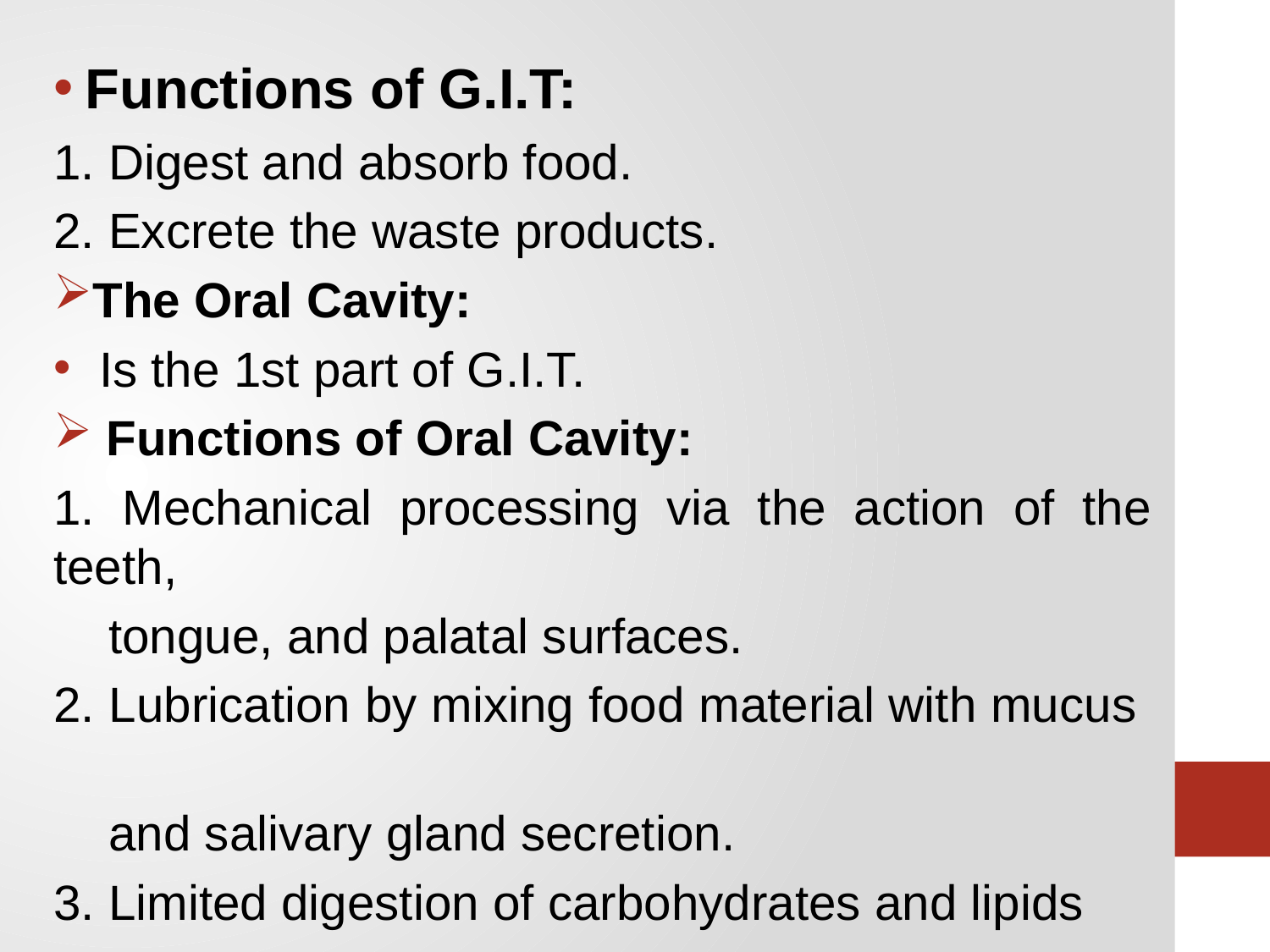

Functions of G.I.T:
1. Digest and absorb food.
2. Excrete the waste products.
The Oral Cavity:
 Is the 1st part of G.I.T.
 Functions of Oral Cavity:
1. Mechanical processing via the action of the teeth,
    tongue, and palatal surfaces.
2. Lubrication by mixing food material with mucus
    and salivary gland secretion.
3. Limited digestion of carbohydrates and lipids